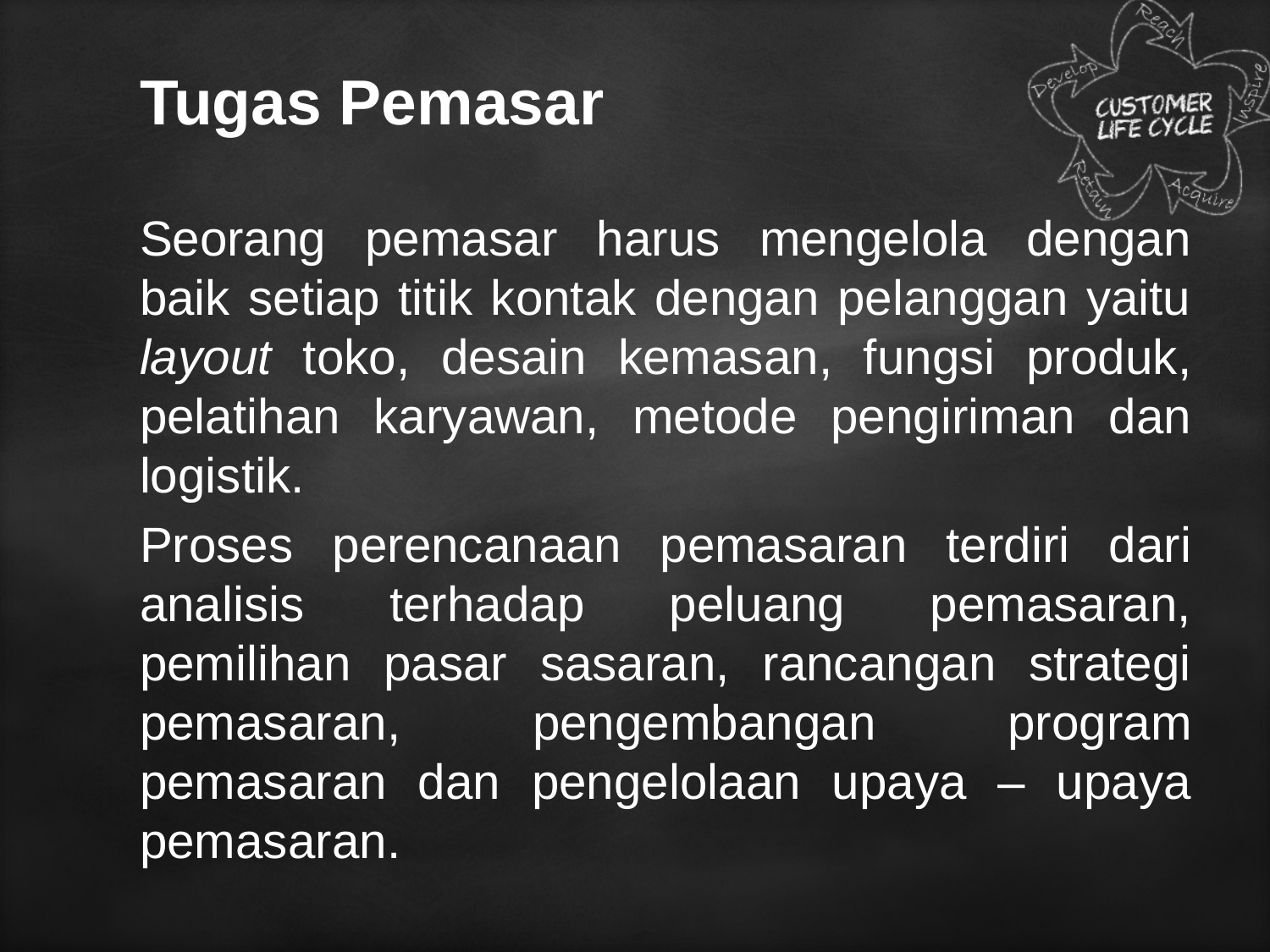

# Tugas Pemasar
Seorang pemasar harus mengelola dengan baik setiap titik kontak dengan pelanggan yaitu layout toko, desain kemasan, fungsi produk, pelatihan karyawan, metode pengiriman dan logistik.
Proses perencanaan pemasaran terdiri dari analisis terhadap peluang pemasaran, pemilihan pasar sasaran, rancangan strategi pemasaran, pengembangan program pemasaran dan pengelolaan upaya – upaya pemasaran.